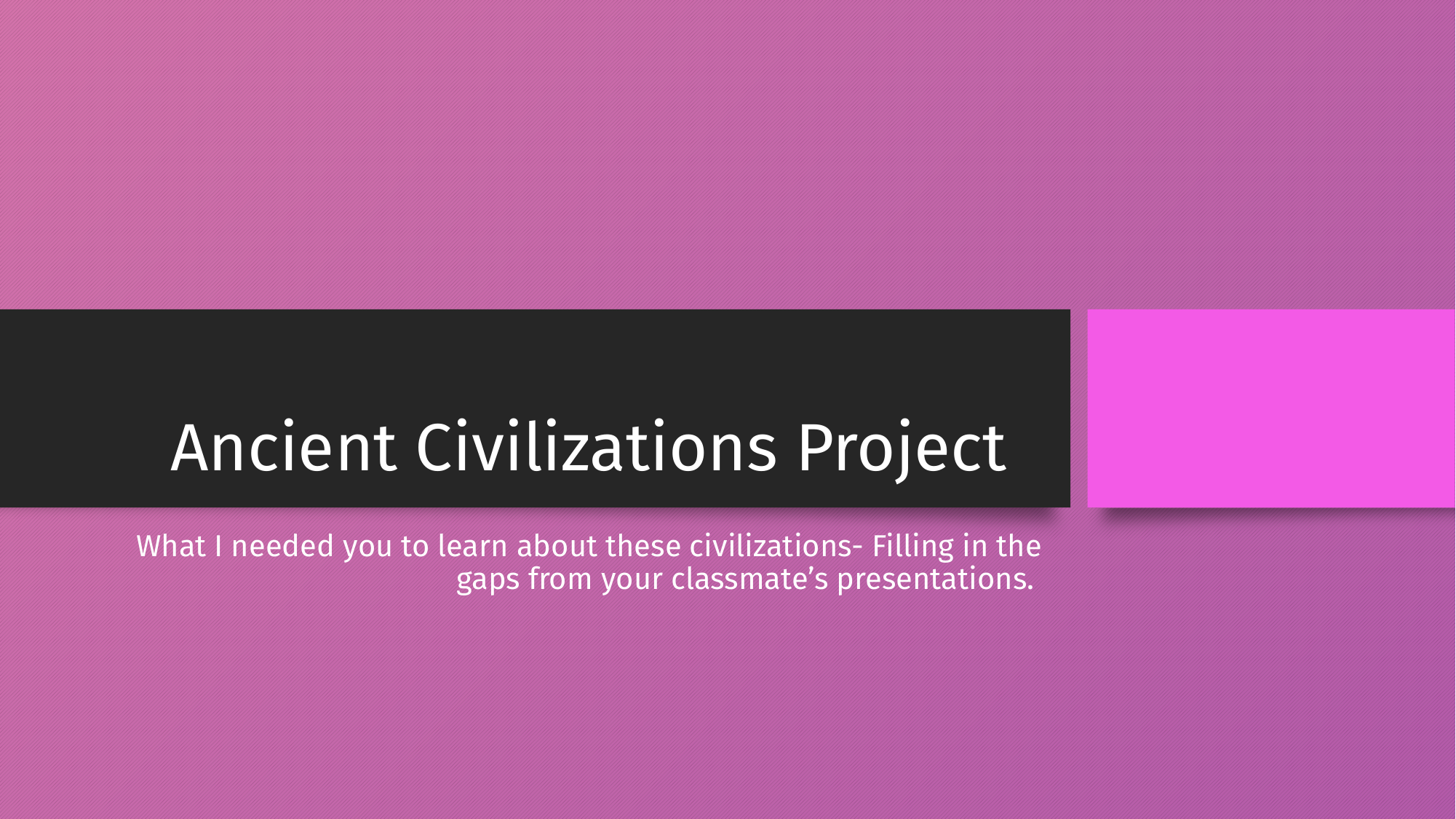

# Ancient Civilizations Project
What I needed you to learn about these civilizations- Filling in the gaps from your classmate’s presentations.